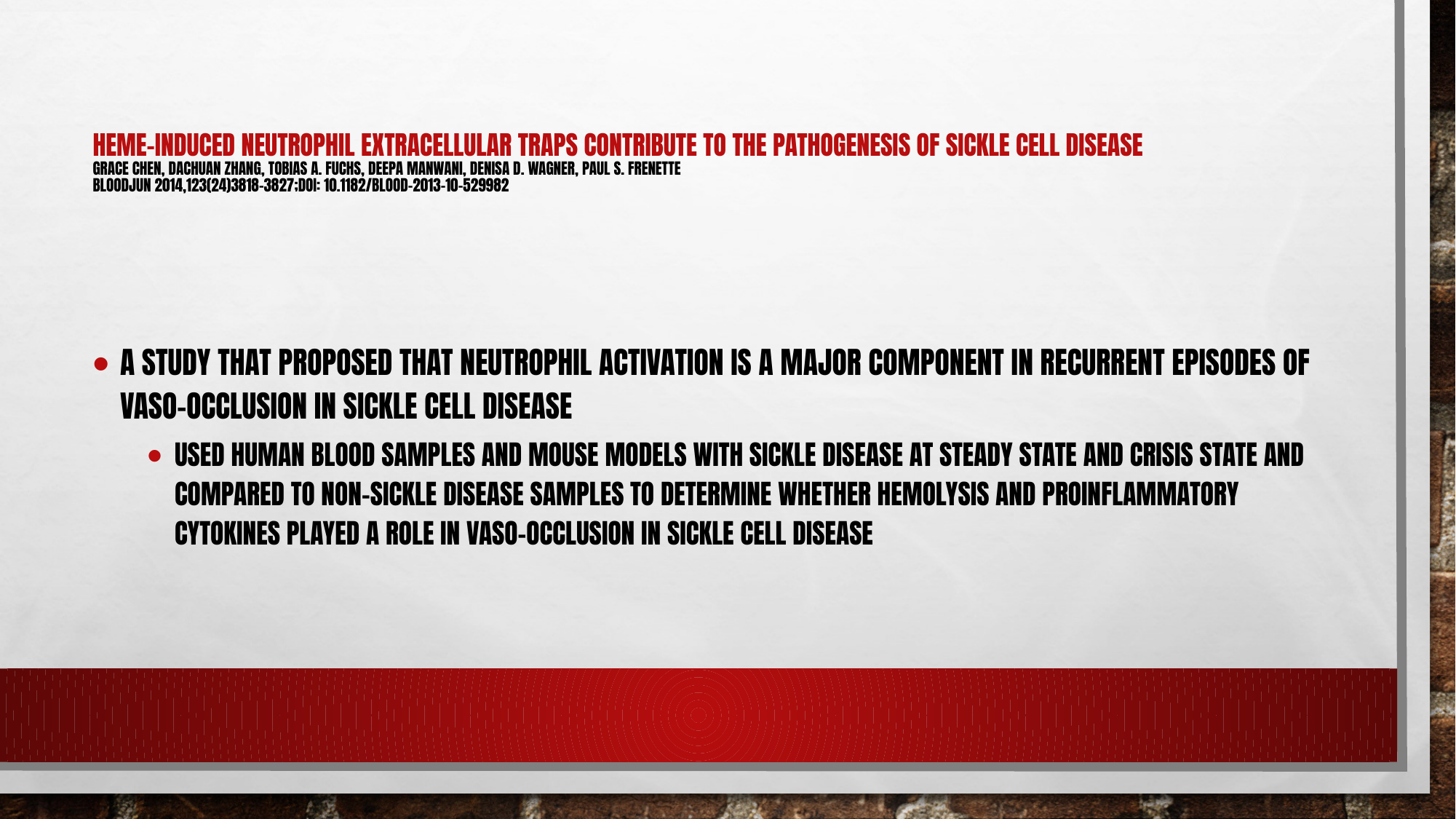

# Heme-induced neutrophil extracellular traps contribute to the pathogenesis of sickle cell disease Grace Chen, Dachuan Zhang, Tobias A. Fuchs, Deepa Manwani, Denisa D. Wagner, Paul S. Frenette BloodJun 2014,123(24)3818-3827;DOI: 10.1182/blood-2013-10-529982
A study that proposed that neutrophil activation is a major component in recurrent episodes of vaso-occlusion in sickle cell disease
Used human blood samples and mouse models with sickle disease at steady state and crisis state and compared to non-sickle disease samples to determine whether hemolysis and proinflammatory cytokines played a role in vaso-occlusion in sickle cell disease